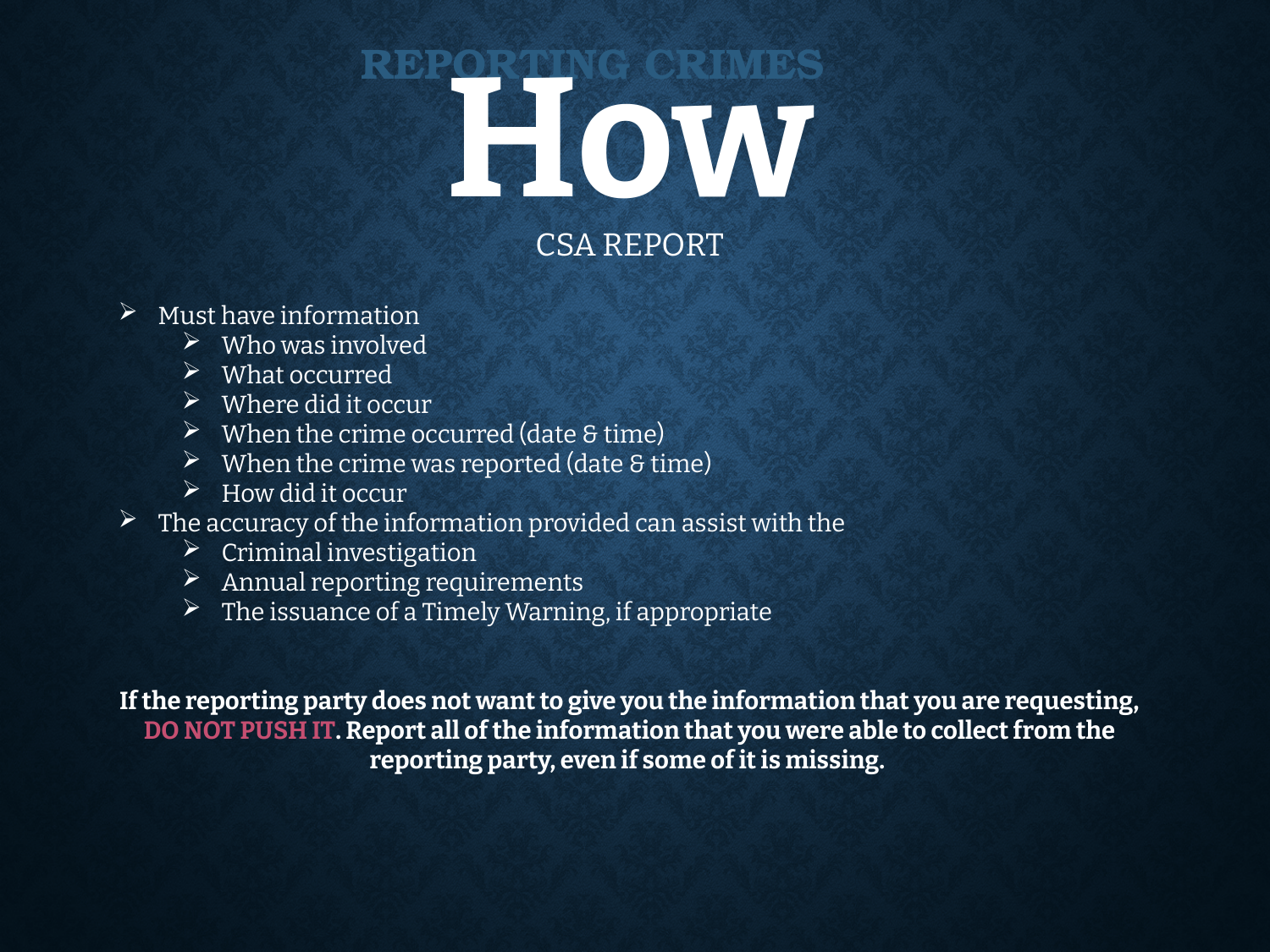

# Reporting Crimes
How

CSA REPORT

Must have information
Who was involved
What occurred
Where did it occur
When the crime occurred (date & time)
When the crime was reported (date & time)
How did it occur
The accuracy of the information provided can assist with the
Criminal investigation
Annual reporting requirements
The issuance of a Timely Warning, if appropriate

If the reporting party does not want to give you the information that you are requesting, DO NOT PUSH IT. Report all of the information that you were able to collect from the reporting party, even if some of it is missing.